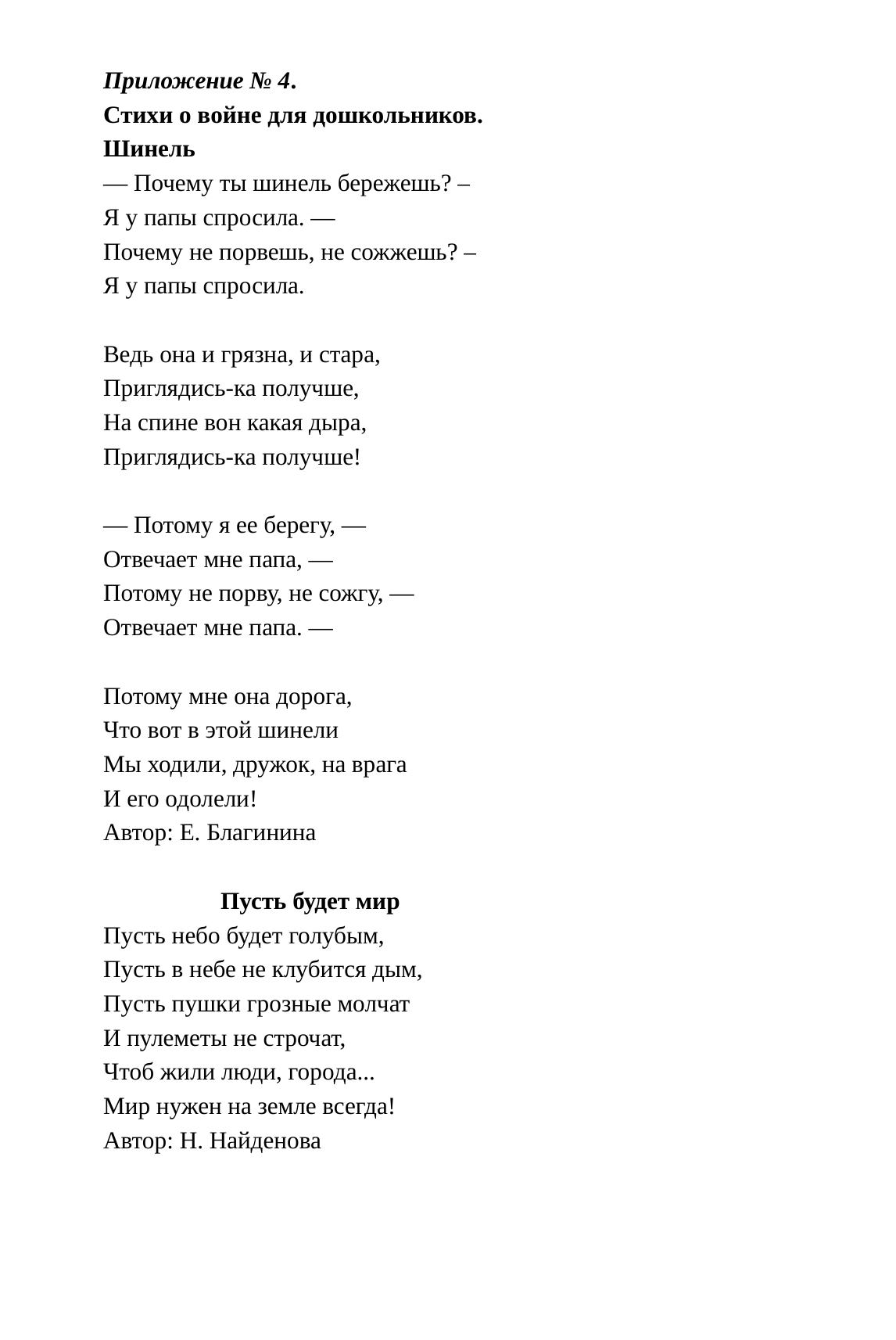

Приложение № 4.
Стихи о войне для дошкольников.
Шинель
— Почему ты шинель бережешь? –
Я у папы спросила. —
Почему не порвешь, не сожжешь? –
Я у папы спросила.

Ведь она и грязна, и стара,
Приглядись-ка получше,
На спине вон какая дыра,
Приглядись-ка получше!

— Потому я ее берегу, —
Отвечает мне папа, —
Потому не порву, не сожгу, —
Отвечает мне папа. —

Потому мне она дорога,
Что вот в этой шинели
Мы ходили, дружок, на врага
И его одолели!
Автор: Е. Благинина

	Пусть будет мир
Пусть небо будет голубым,
Пусть в небе не клубится дым,
Пусть пушки грозные молчат
И пулеметы не строчат,
Чтоб жили люди, города...
Мир нужен на земле всегда!
Автор: Н. Найденова